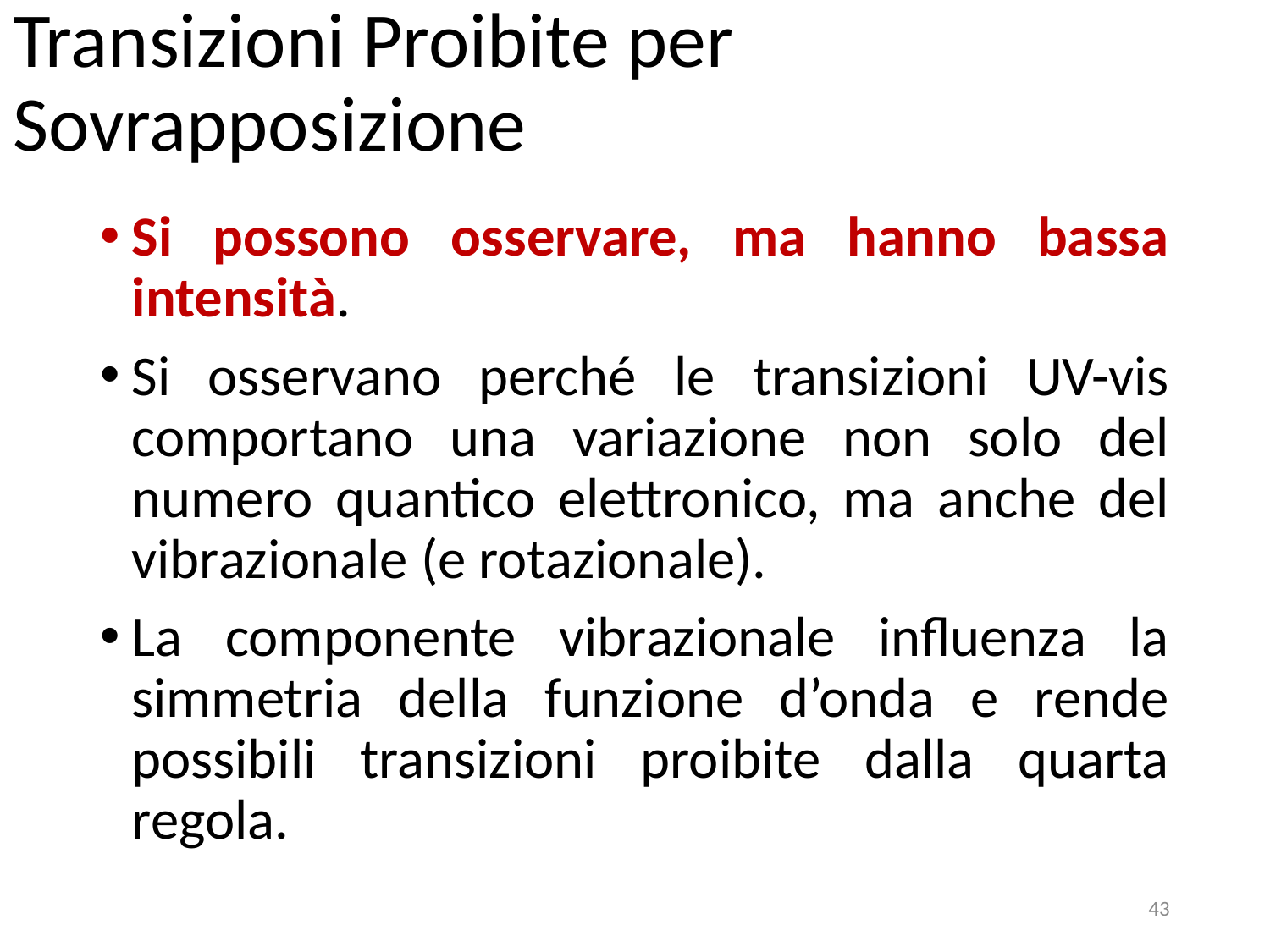

# Transizioni Proibite per Sovrapposizione
Si possono osservare, ma hanno bassa intensità.
Si osservano perché le transizioni UV-vis comportano una variazione non solo del numero quantico elettronico, ma anche del vibrazionale (e rotazionale).
La componente vibrazionale influenza la simmetria della funzione d’onda e rende possibili transizioni proibite dalla quarta regola.
43